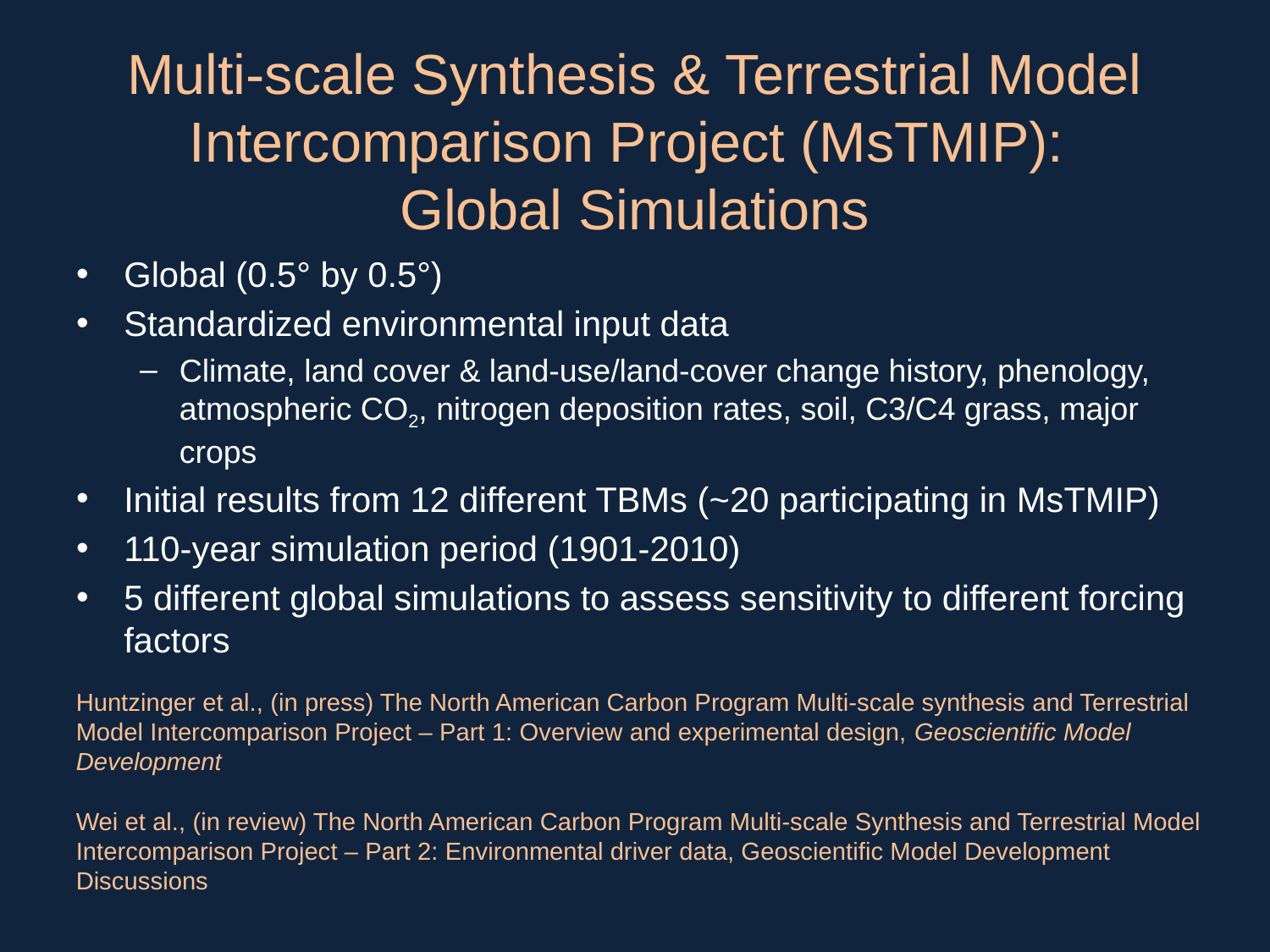

# Multi-scale Synthesis & Terrestrial Model Intercomparison Project (MsTMIP): Global Simulations
Global (0.5° by 0.5°)
Standardized environmental input data
Climate, land cover & land-use/land-cover change history, phenology, atmospheric CO2, nitrogen deposition rates, soil, C3/C4 grass, major  crops
Initial results from 12 different TBMs (~20 participating in MsTMIP)
110-year simulation period (1901-2010)
5 different global simulations to assess sensitivity to different forcing factors
Huntzinger et al., (in press) The North American Carbon Program Multi-scale synthesis and Terrestrial Model Intercomparison Project – Part 1: Overview and experimental design, Geoscientific Model Development
Wei et al., (in review) The North American Carbon Program Multi-scale Synthesis and Terrestrial Model Intercomparison Project – Part 2: Environmental driver data, Geoscientific Model Development Discussions